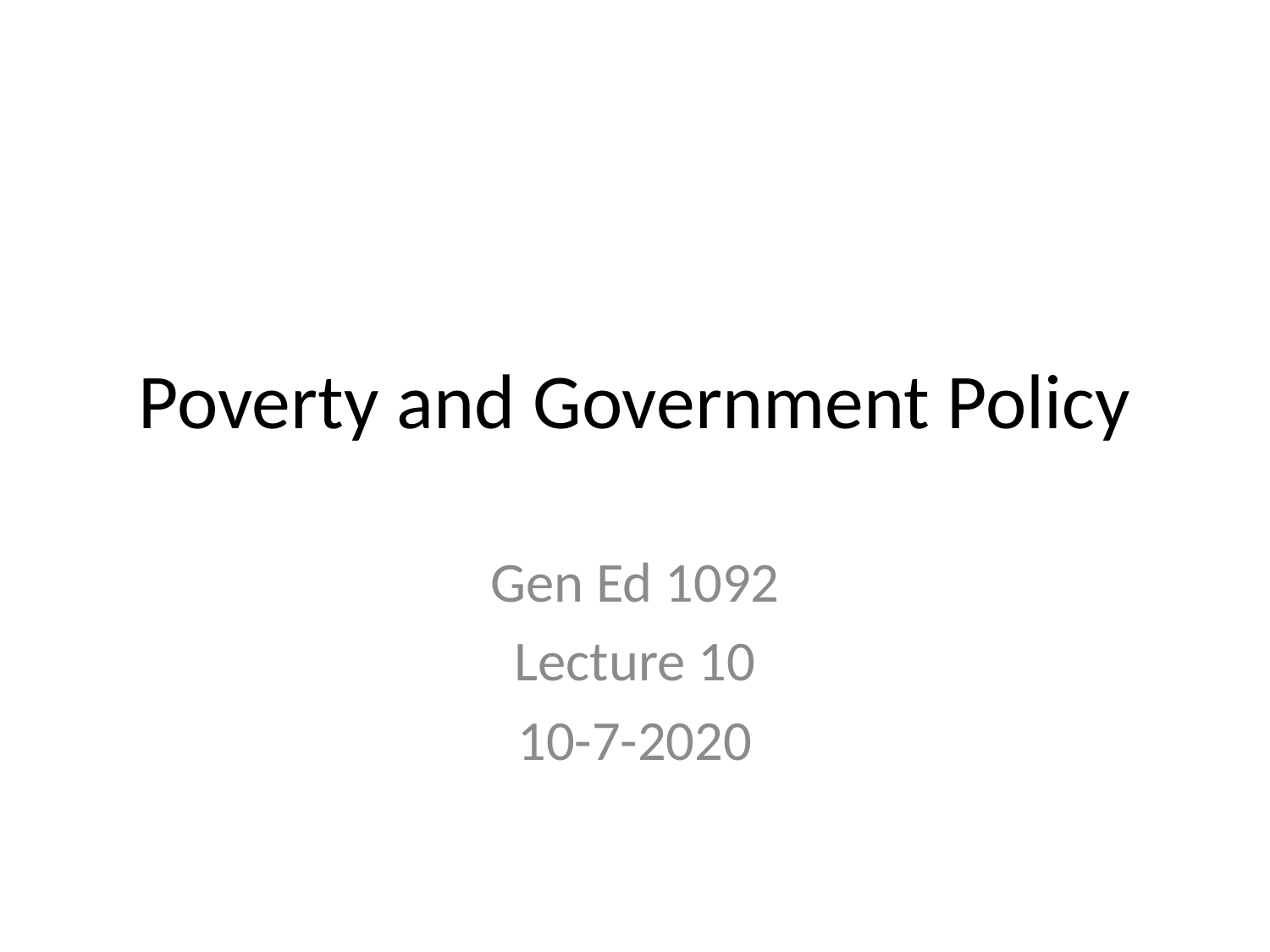

# Poverty and Government Policy
Gen Ed 1092
Lecture 10
10-7-2020